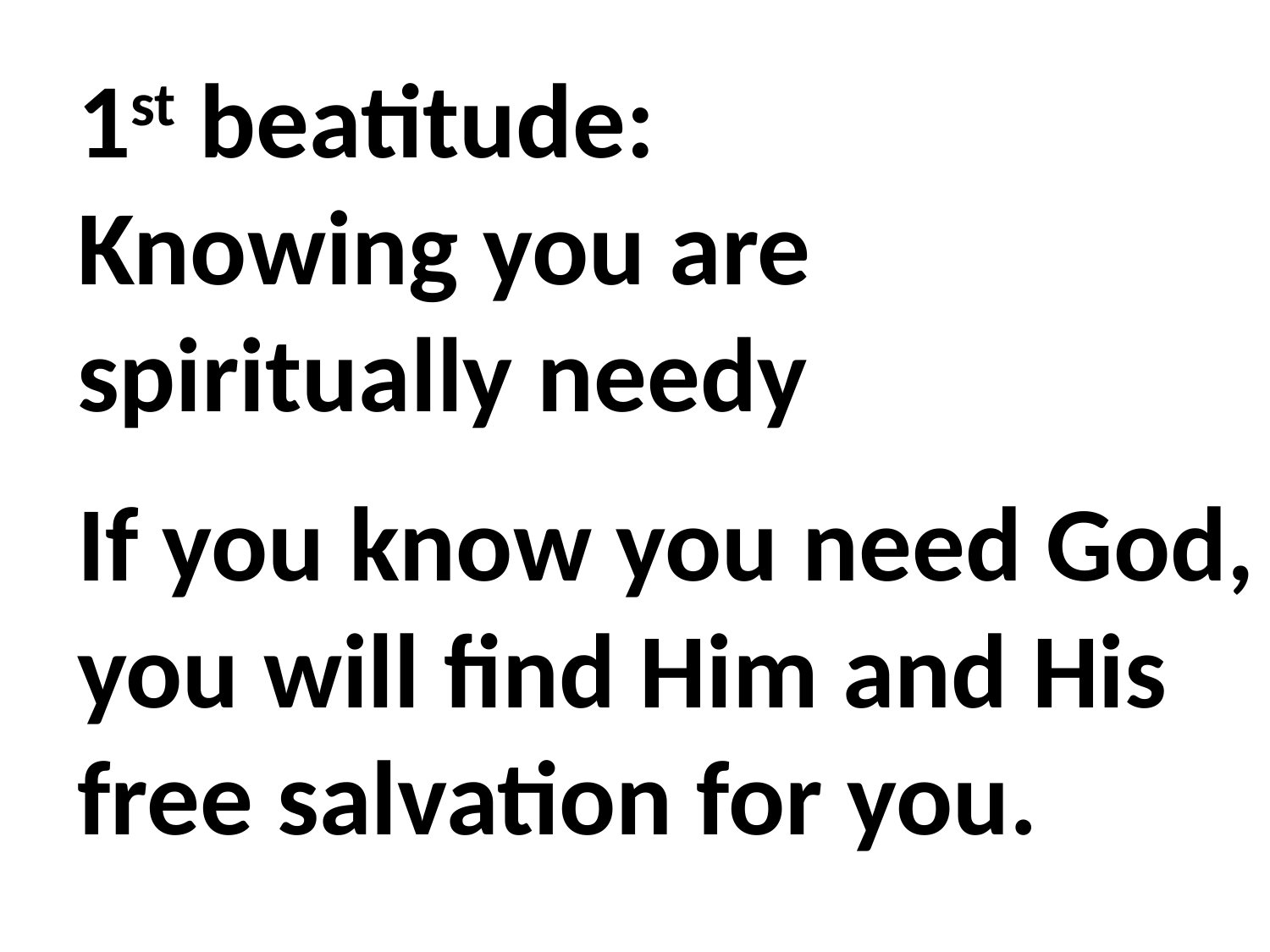

1st beatitude:
Knowing you are spiritually needy

If you know you need God, you will find Him and His free salvation for you.